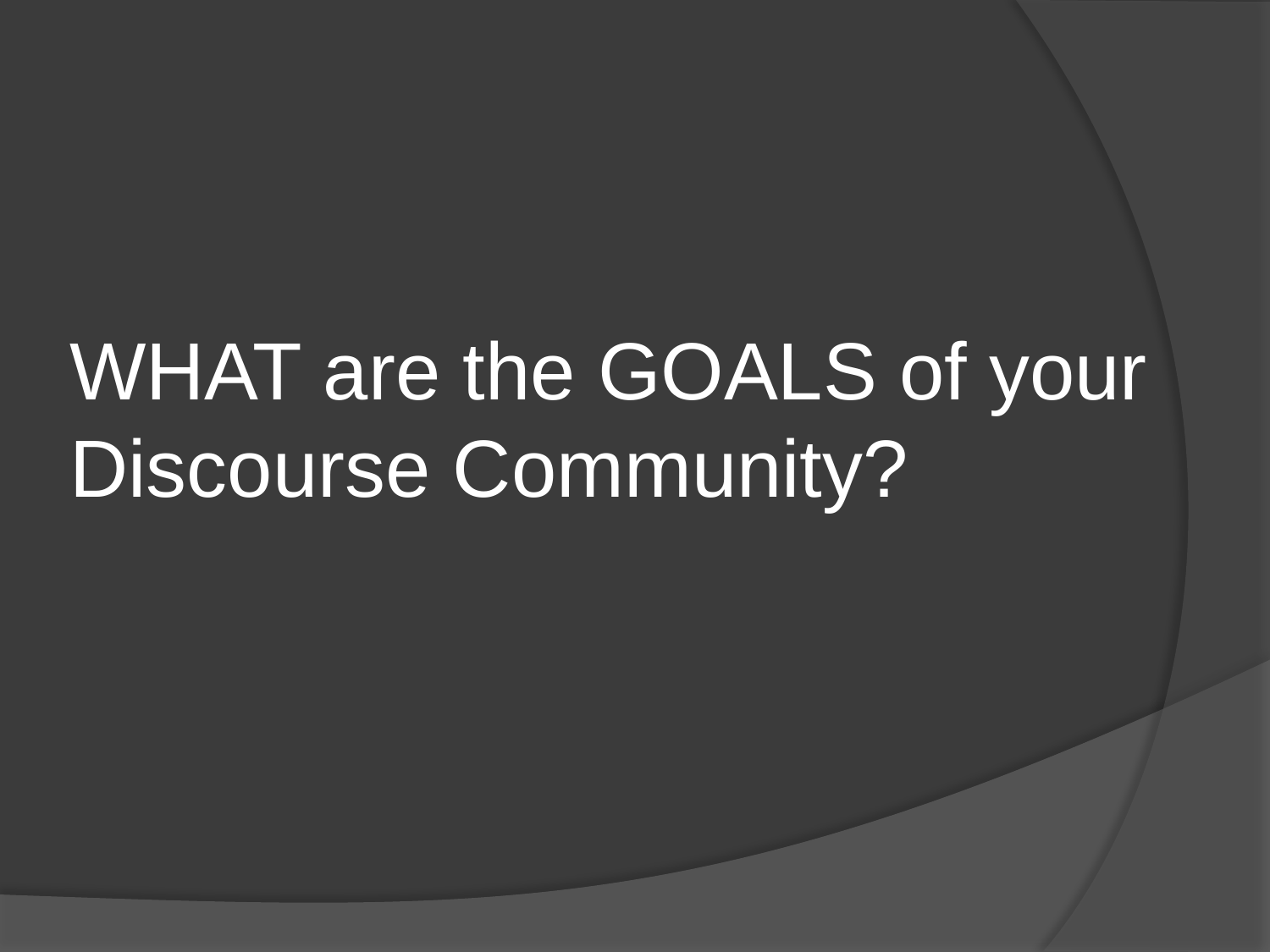

# WHAT are the GOALS of your Discourse Community?